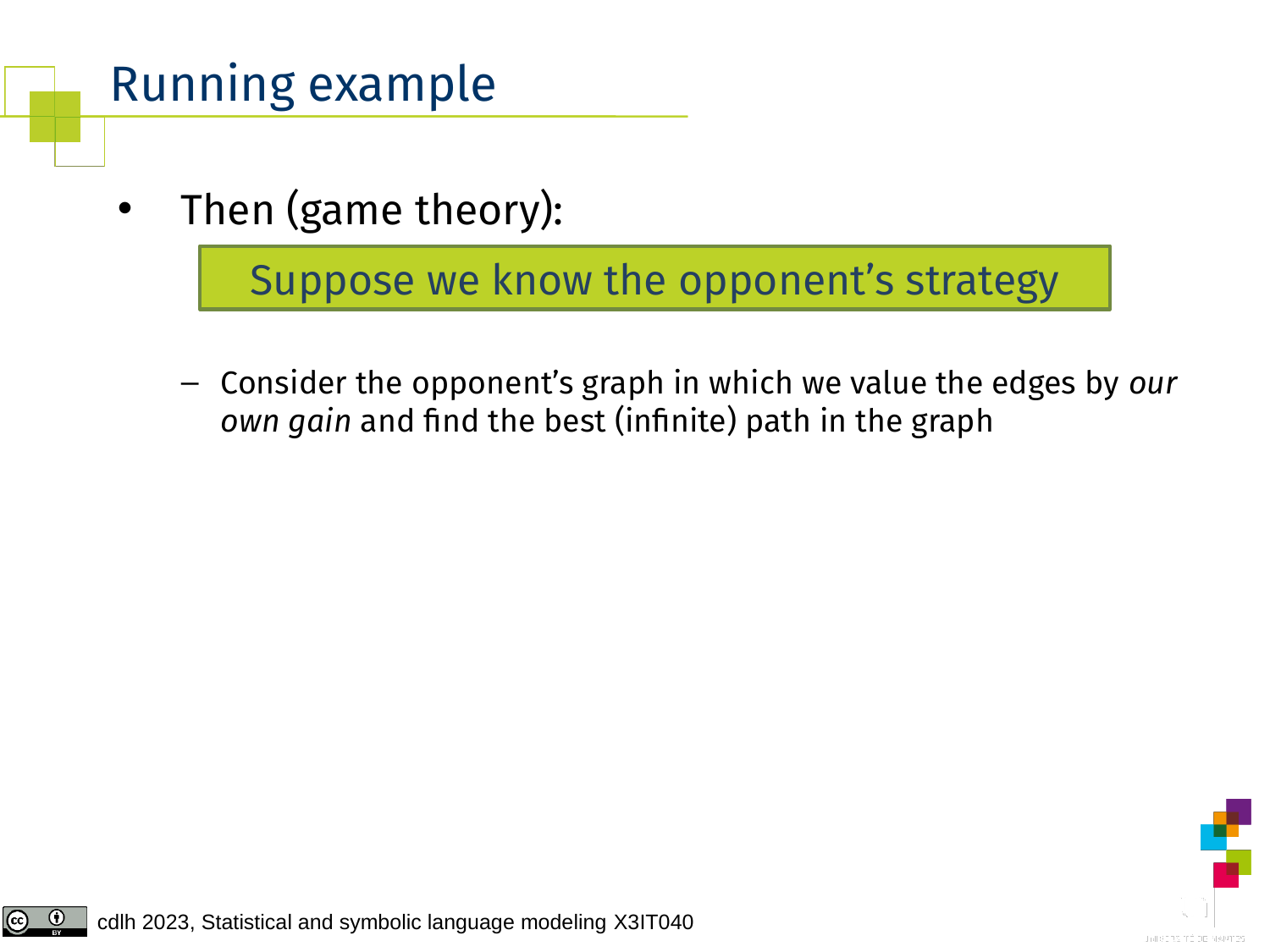

# Running example
Then (game theory):

Consider the opponent’s graph in which we value the edges by our own gain and find the best (infinite) path in the graph
Suppose we know the opponent’s strategy
11